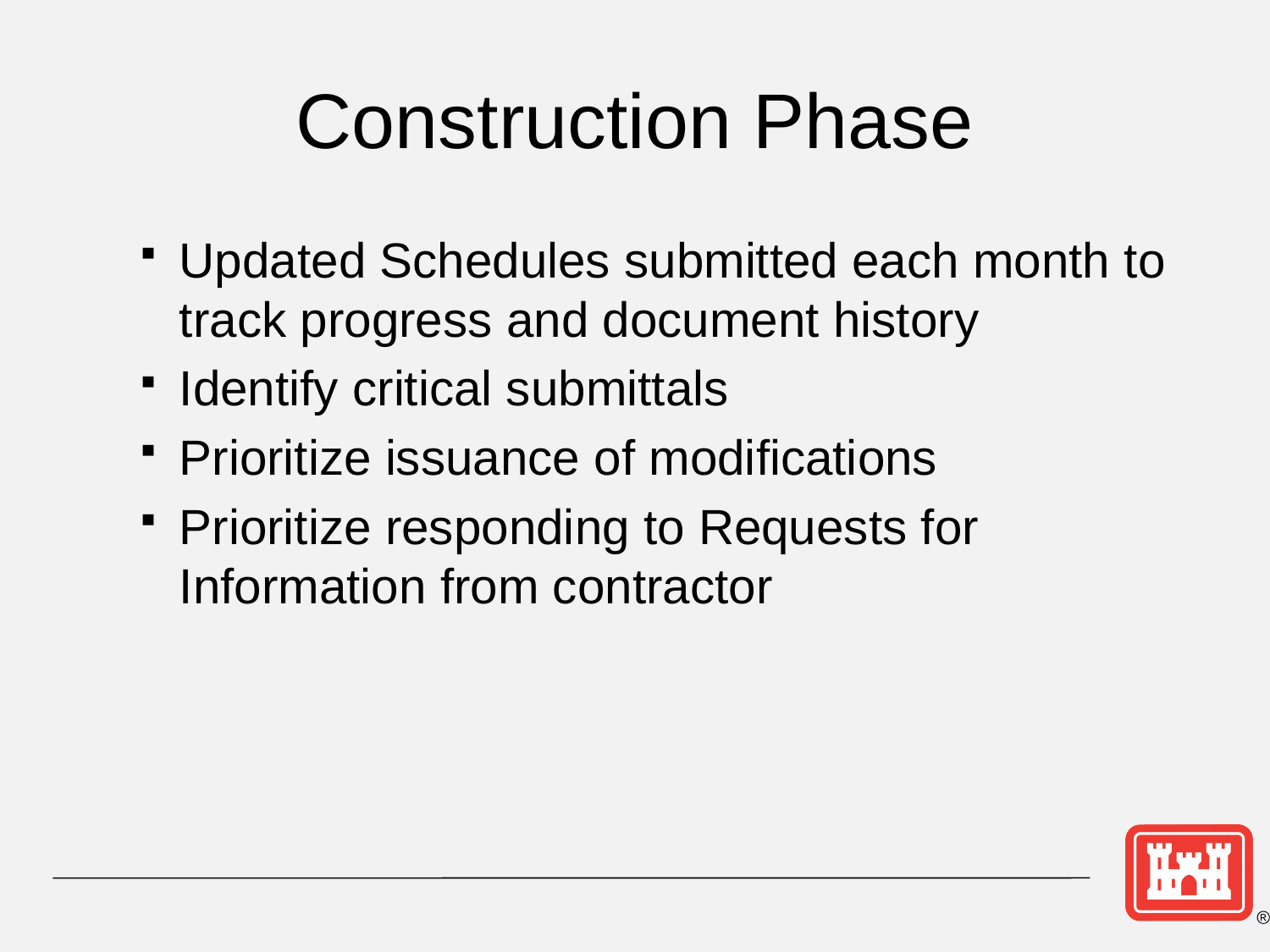

# Construction Phase
Updated Schedules submitted each month to track progress and document history
Identify critical submittals
Prioritize issuance of modifications
Prioritize responding to Requests for Information from contractor